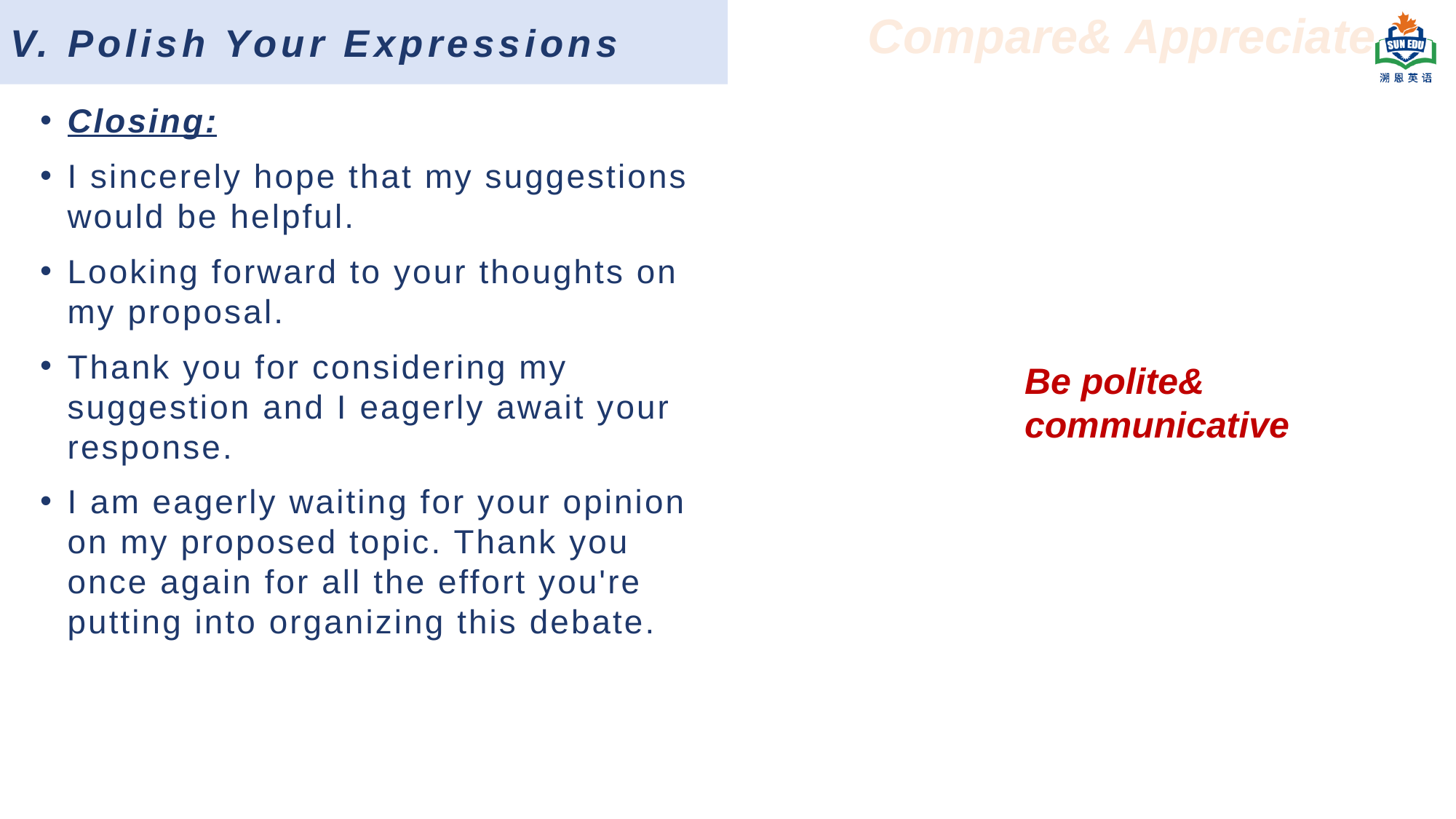

V. Polish Your Expressions
Compare& Appreciate
Closing:
I sincerely hope that my suggestions would be helpful.
Looking forward to your thoughts on my proposal.
Thank you for considering my suggestion and I eagerly await your response.
I am eagerly waiting for your opinion on my proposed topic. Thank you once again for all the effort you're putting into organizing this debate.
Be polite& communicative